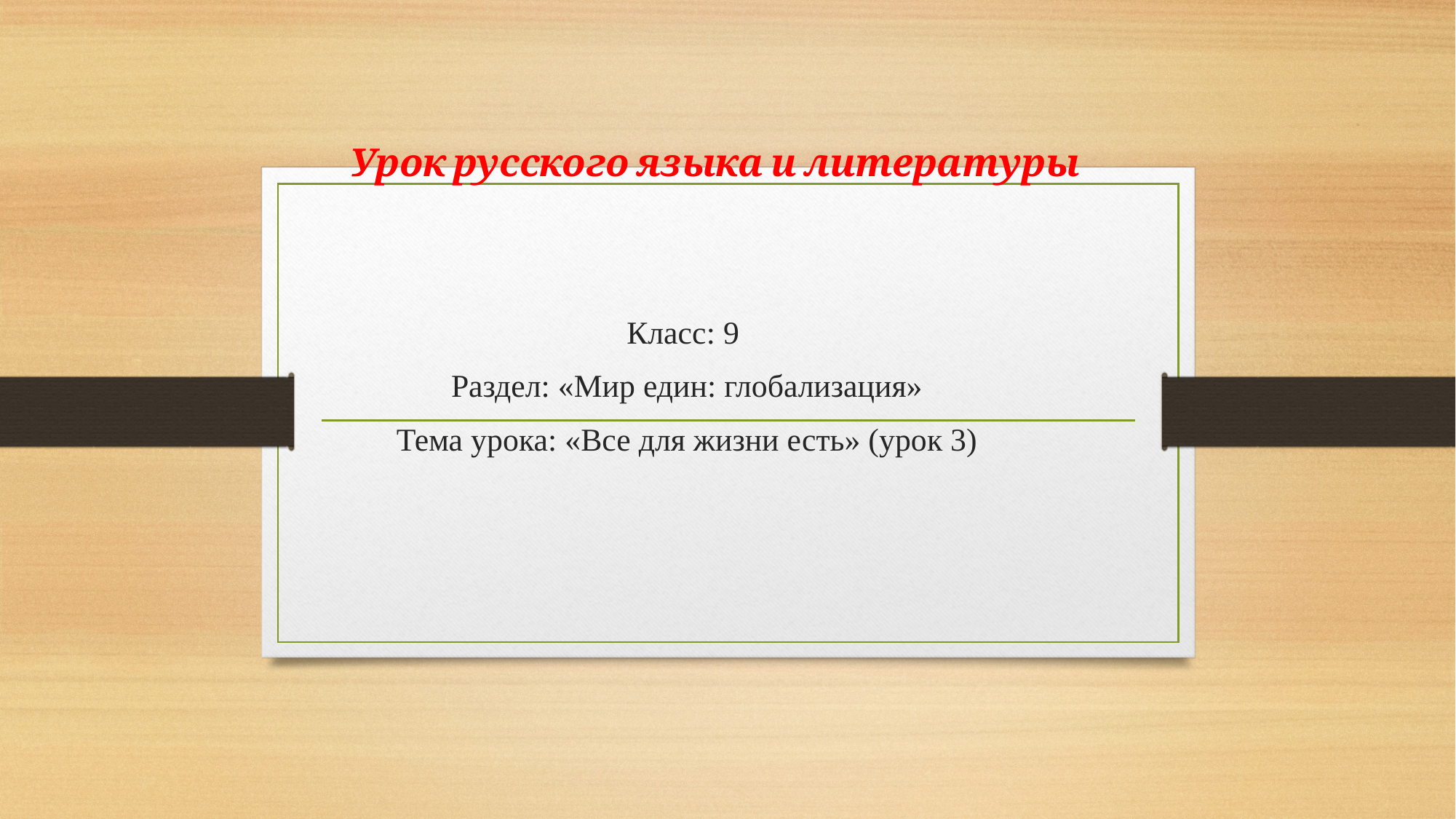

# Урок русского языка и литературы
Класс: 9
Раздел: «Мир един: глобализация»
Тема урока: «Все для жизни есть» (урок 3)